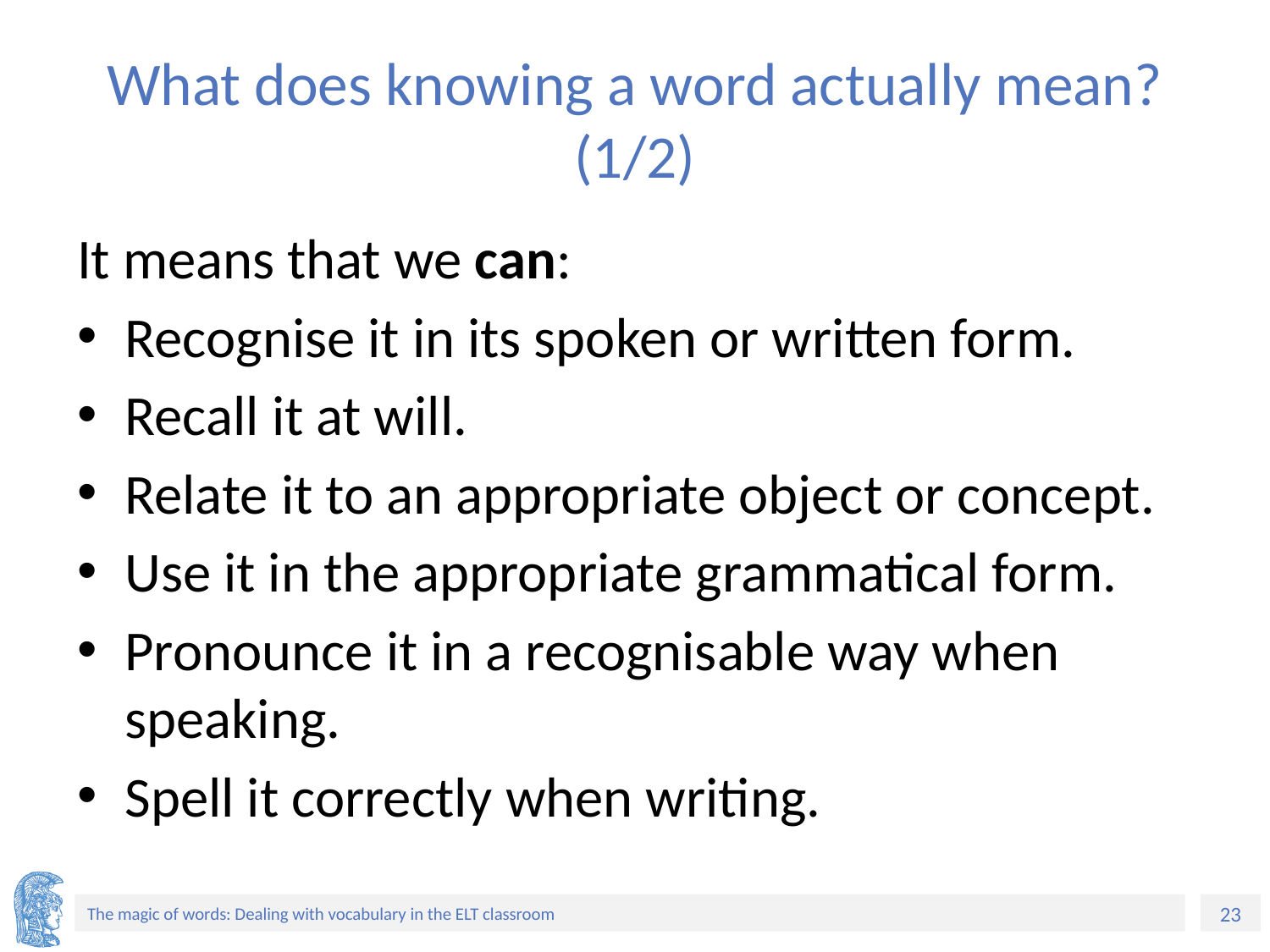

# What does knowing a word actually mean? (1/2)
It means that we can:
Recognise it in its spoken or written form.
Recall it at will.
Relate it to an appropriate object or concept.
Use it in the appropriate grammatical form.
Pronounce it in a recognisable way when speaking.
Spell it correctly when writing.